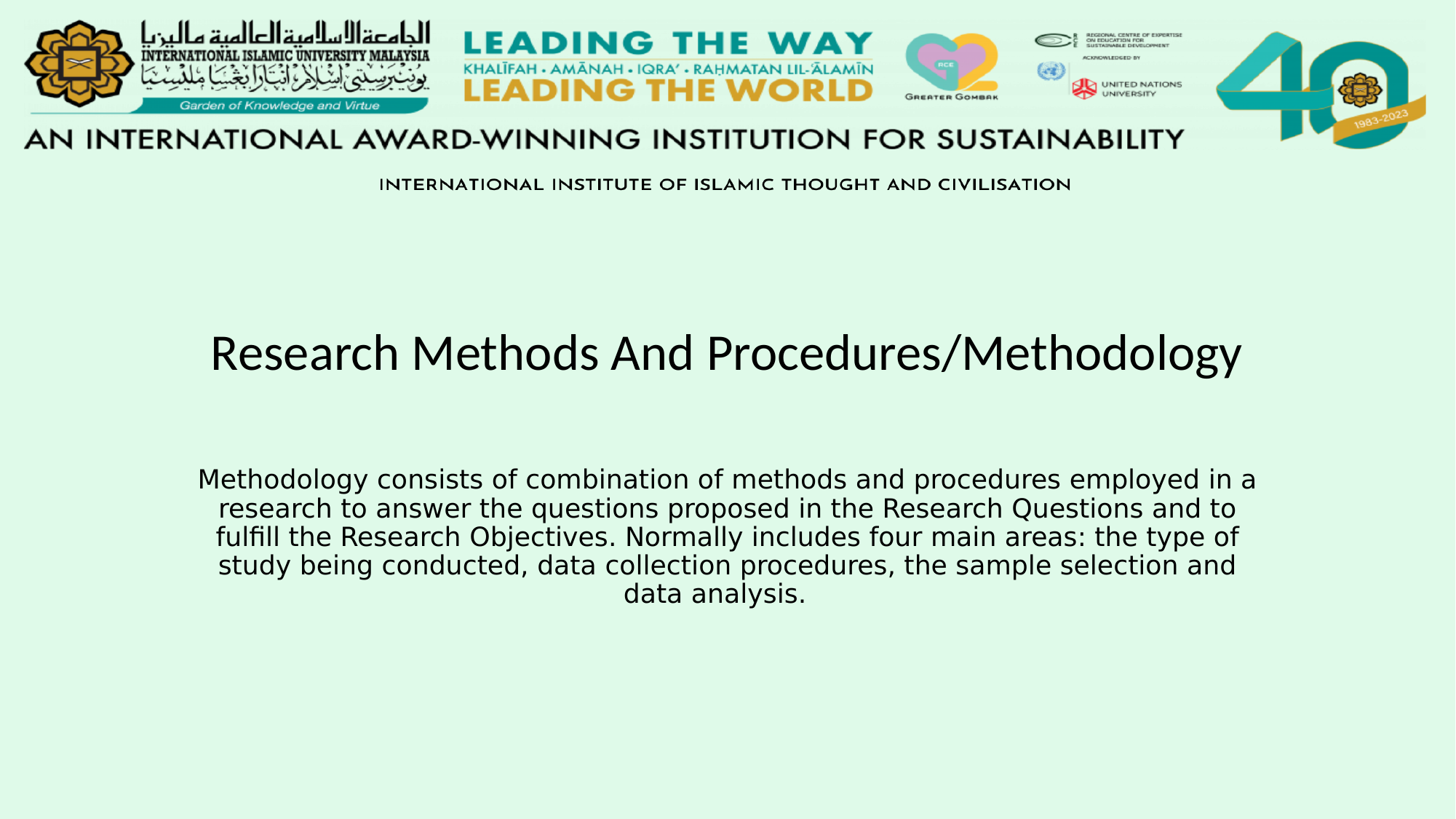

#
Research Methods And Procedures/Methodology

Methodology consists of combination of methods and procedures employed in a research to answer the questions proposed in the Research Questions and to fulfill the Research Objectives. Normally includes four main areas: the type of study being conducted, data collection procedures, the sample selection and data analysis.